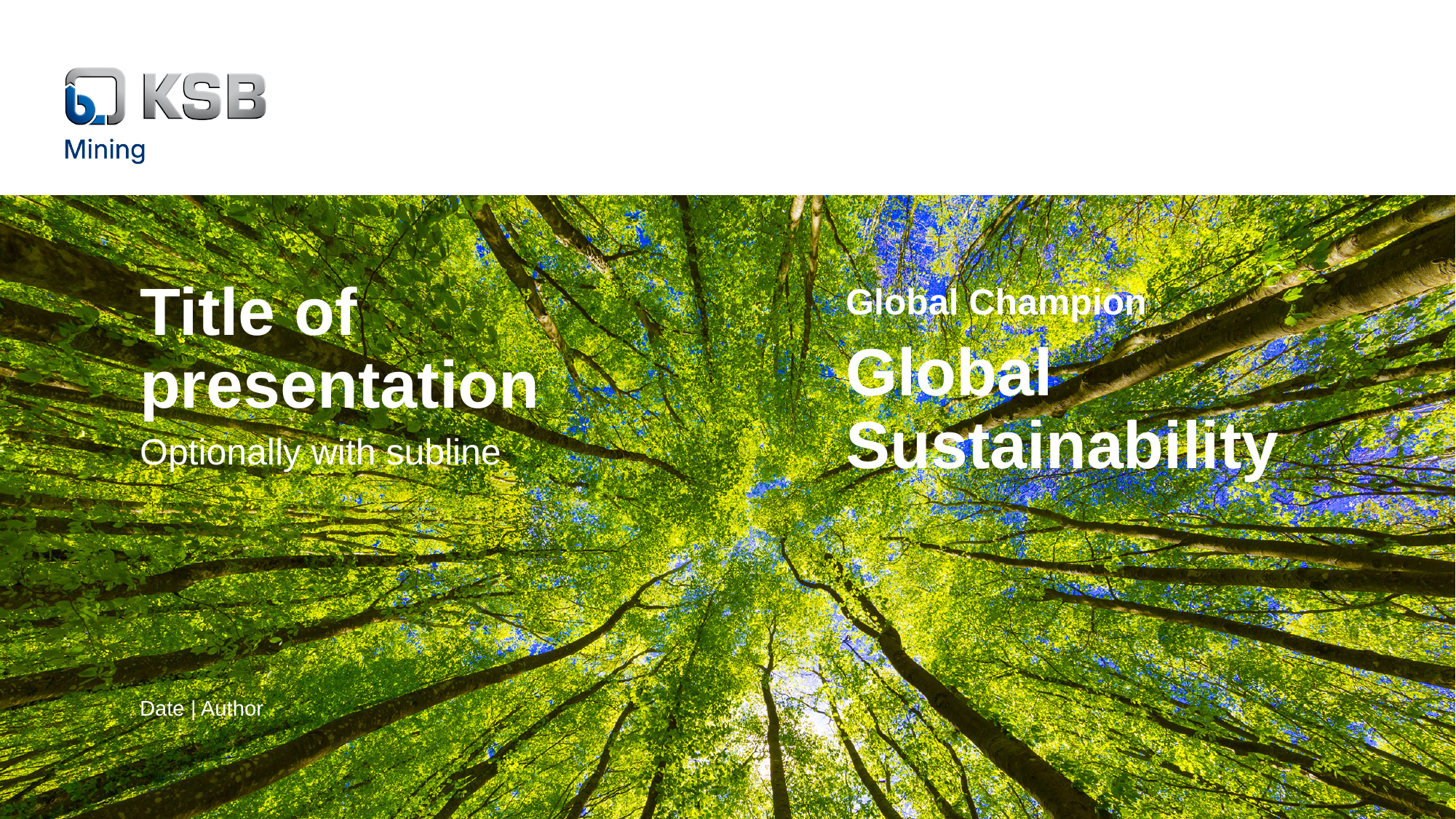

# Title of presentation
Optionally with subline
Date | Author